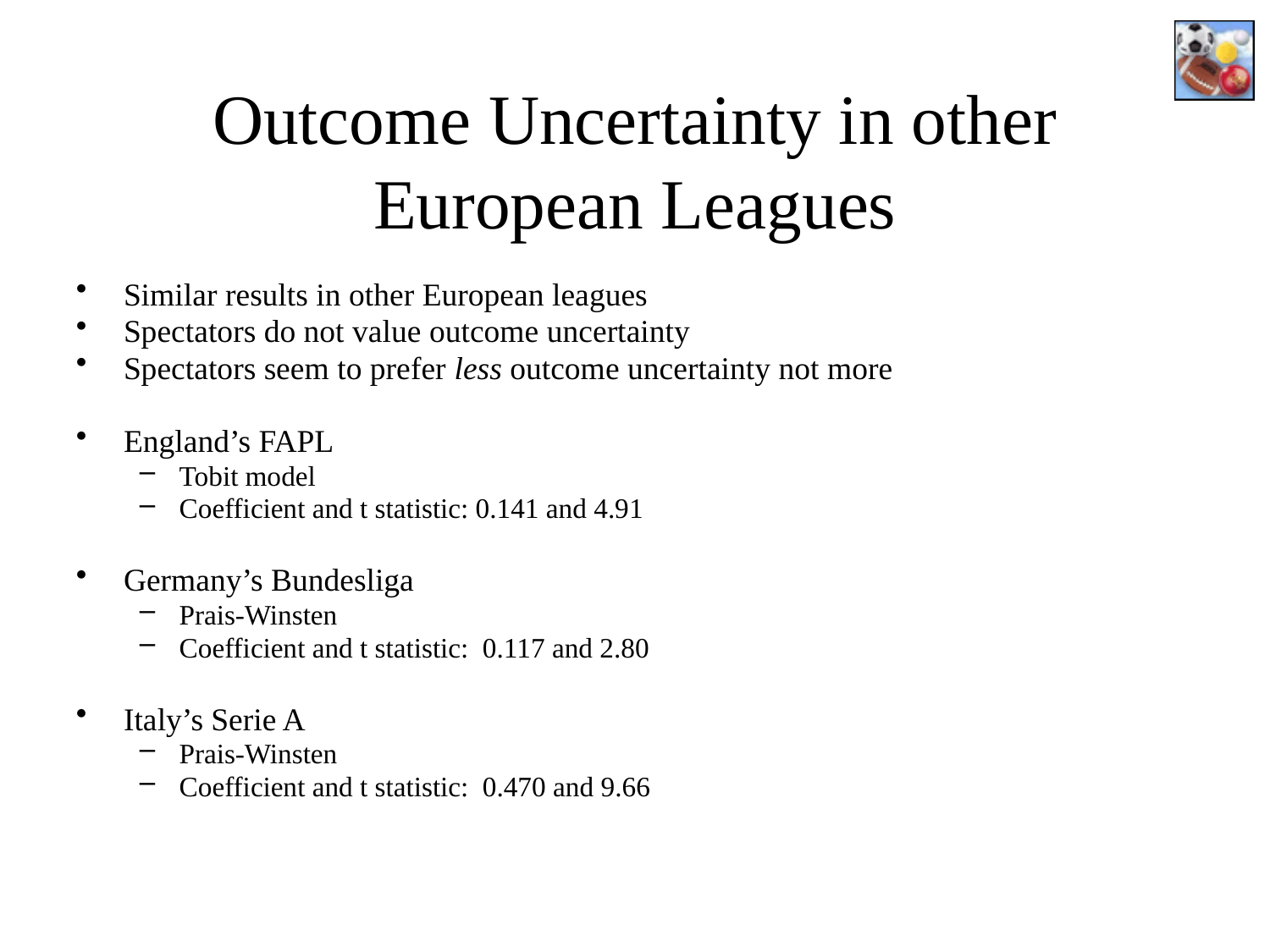

Outcome Uncertainty in other European Leagues
Similar results in other European leagues
Spectators do not value outcome uncertainty
Spectators seem to prefer less outcome uncertainty not more

England’s FAPL
Tobit model
Coefficient and t statistic: 0.141 and 4.91

Germany’s Bundesliga
Prais-Winsten
Coefficient and t statistic:  0.117 and 2.80

Italy’s Serie A
Prais-Winsten
Coefficient and t statistic:  0.470 and 9.66